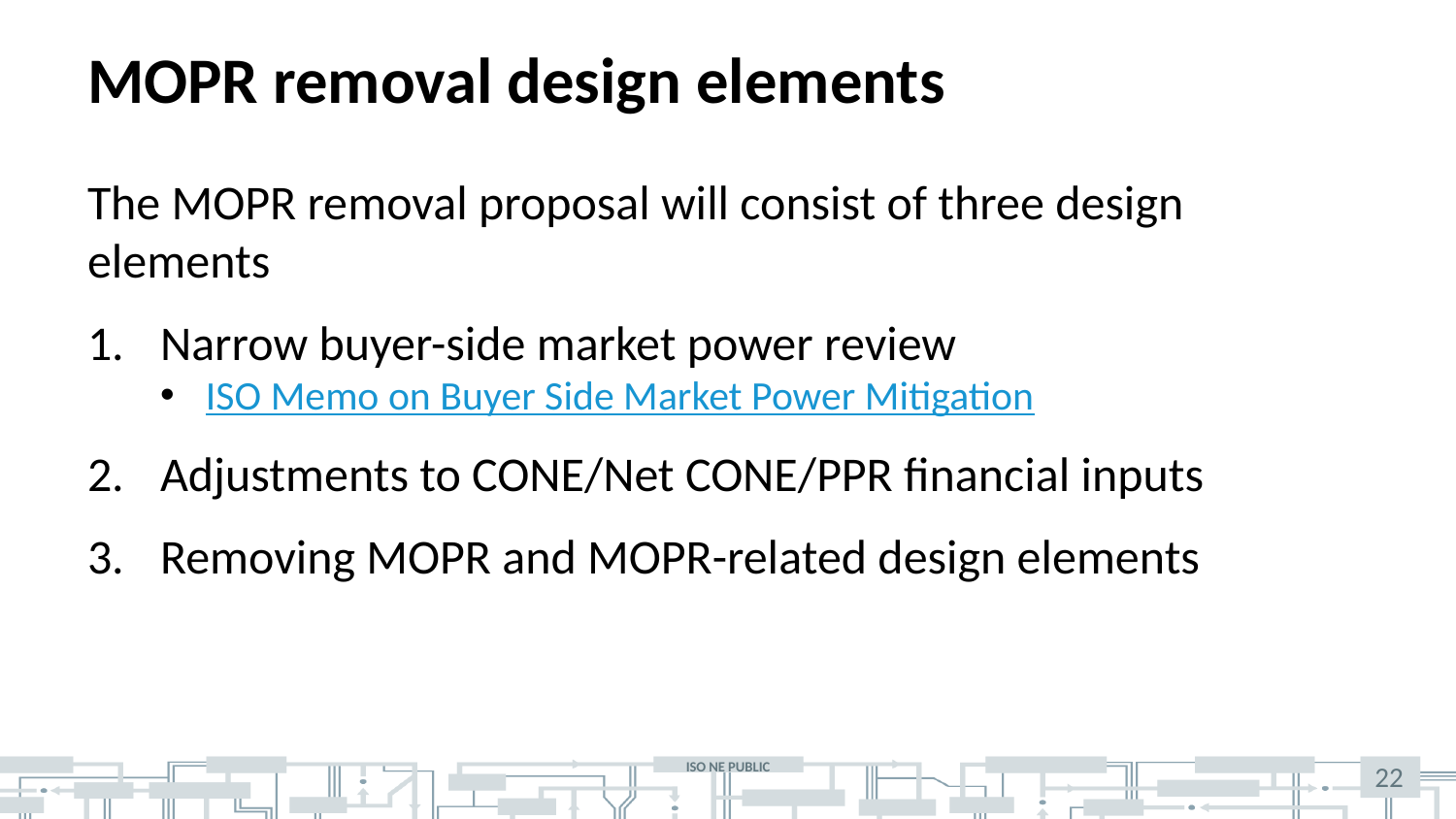

# MOPR removal design elements
The MOPR removal proposal will consist of three design elements
Narrow buyer-side market power review
ISO Memo on Buyer Side Market Power Mitigation
Adjustments to CONE/Net CONE/PPR financial inputs
Removing MOPR and MOPR-related design elements

22